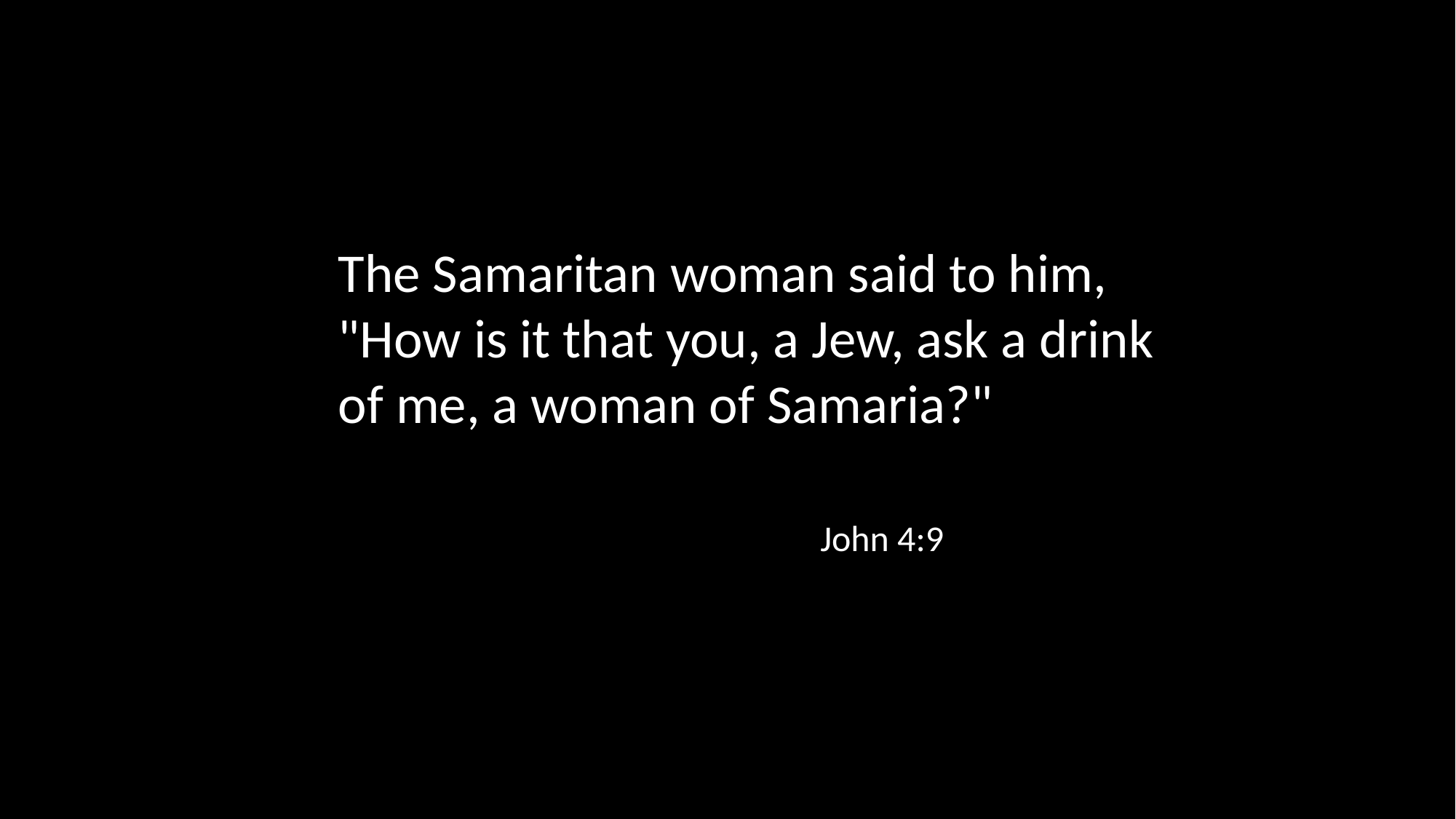

The Samaritan woman said to him, "How is it that you, a Jew, ask a drink of me, a woman of Samaria?"
John 4:9